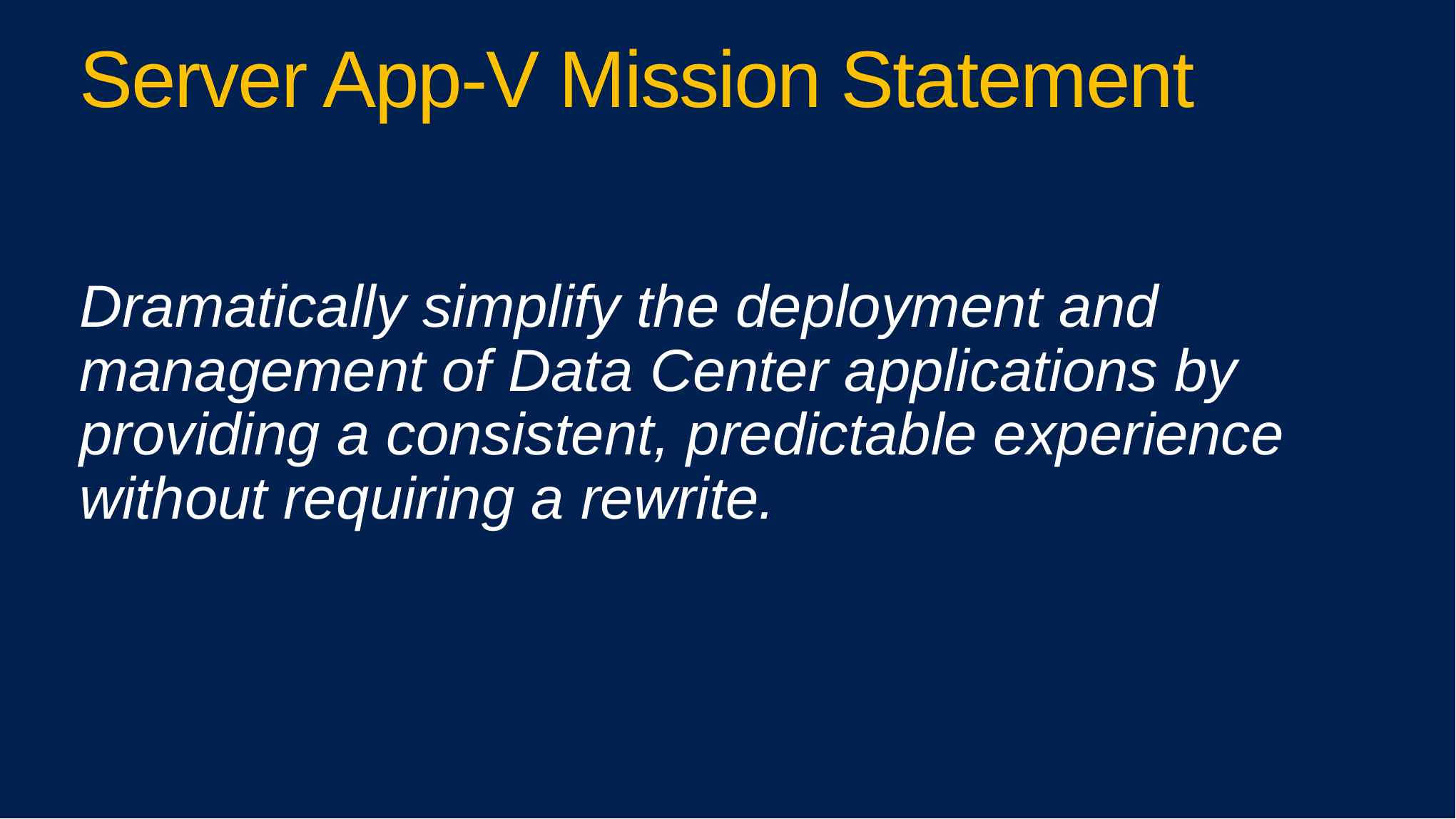

# Server App-V Mission Statement
Dramatically simplify the deployment and management of Data Center applications by providing a consistent, predictable experience without requiring a rewrite.